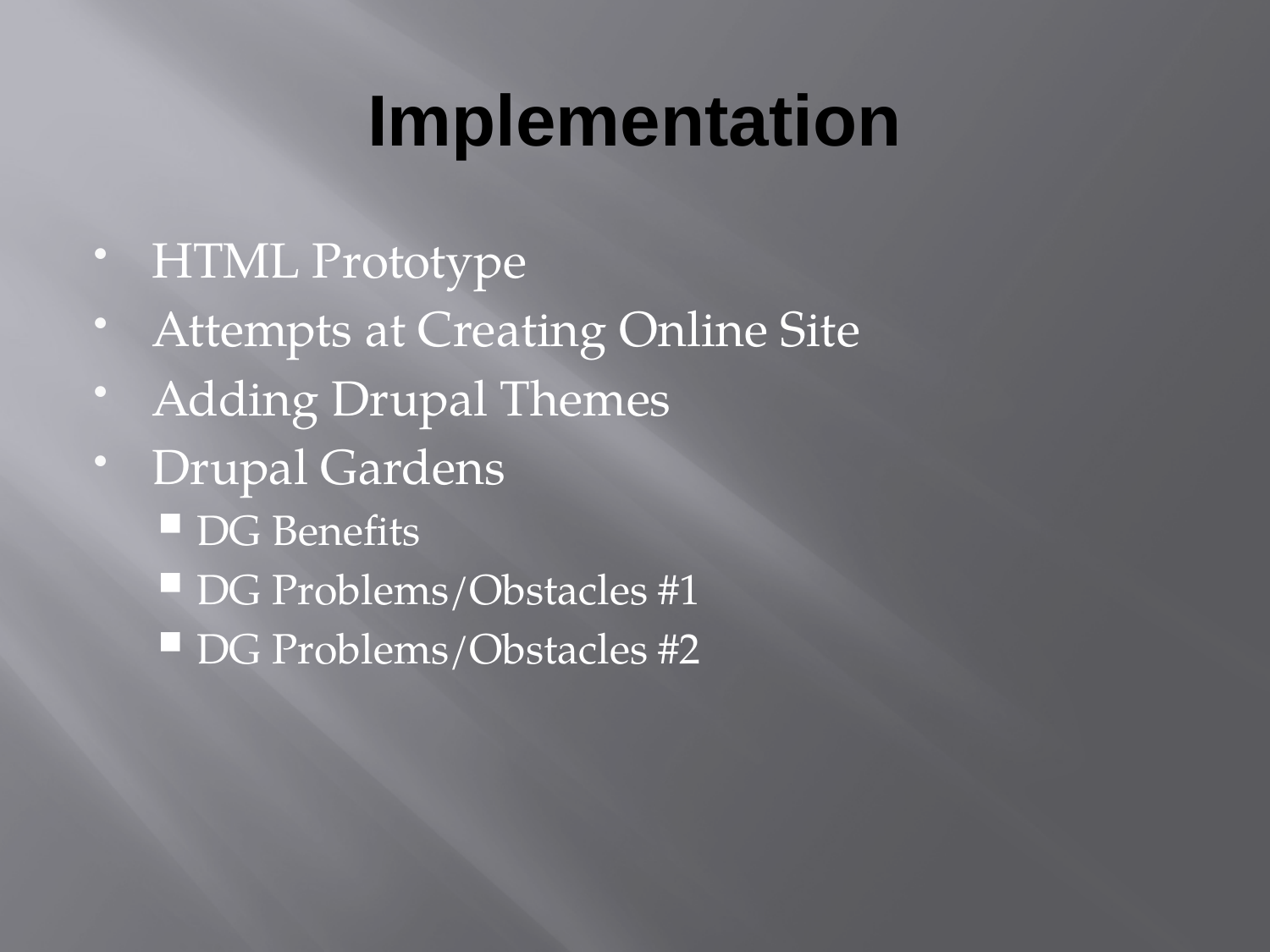

# Implementation
HTML Prototype
Attempts at Creating Online Site
Adding Drupal Themes
Drupal Gardens
DG Benefits
DG Problems/Obstacles #1
DG Problems/Obstacles #2